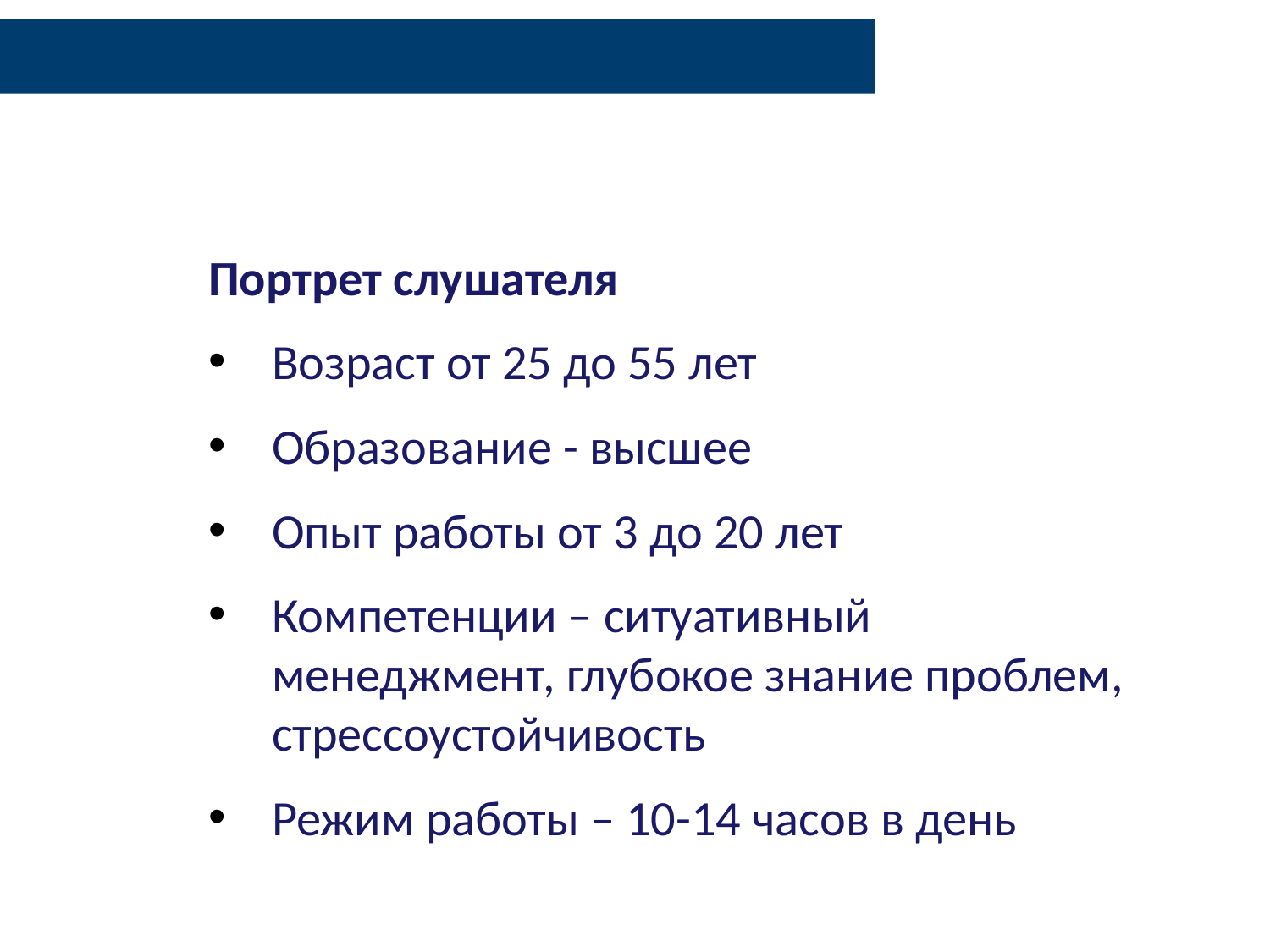

# Портрет слушателя
Возраст от 25 до 55 лет
Образование - высшее
Опыт работы от 3 до 20 лет
Компетенции – ситуативный менеджмент, глубокое знание проблем, стрессоустойчивость
Режим работы – 10-14 часов в день